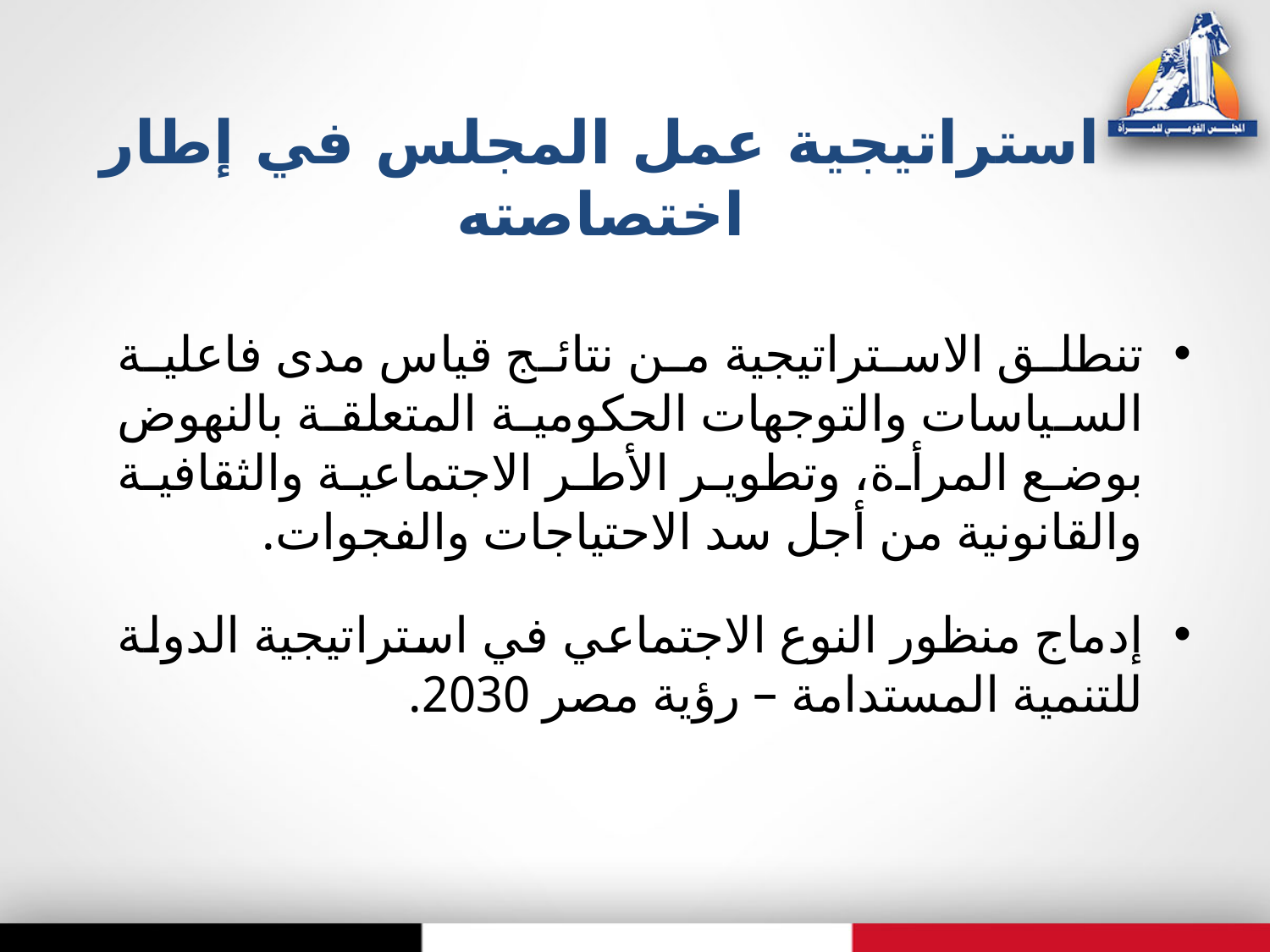

# استراتيجية عمل المجلس في إطار اختصاصته
تنطلق الاستراتيجية من نتائج قياس مدى فاعلية السياسات والتوجهات الحكومية المتعلقة بالنهوض بوضع المرأة، وتطوير الأطر الاجتماعية والثقافية والقانونية من أجل سد الاحتياجات والفجوات.

إدماج منظور النوع الاجتماعي في استراتيجية الدولة للتنمية المستدامة – رؤية مصر 2030.